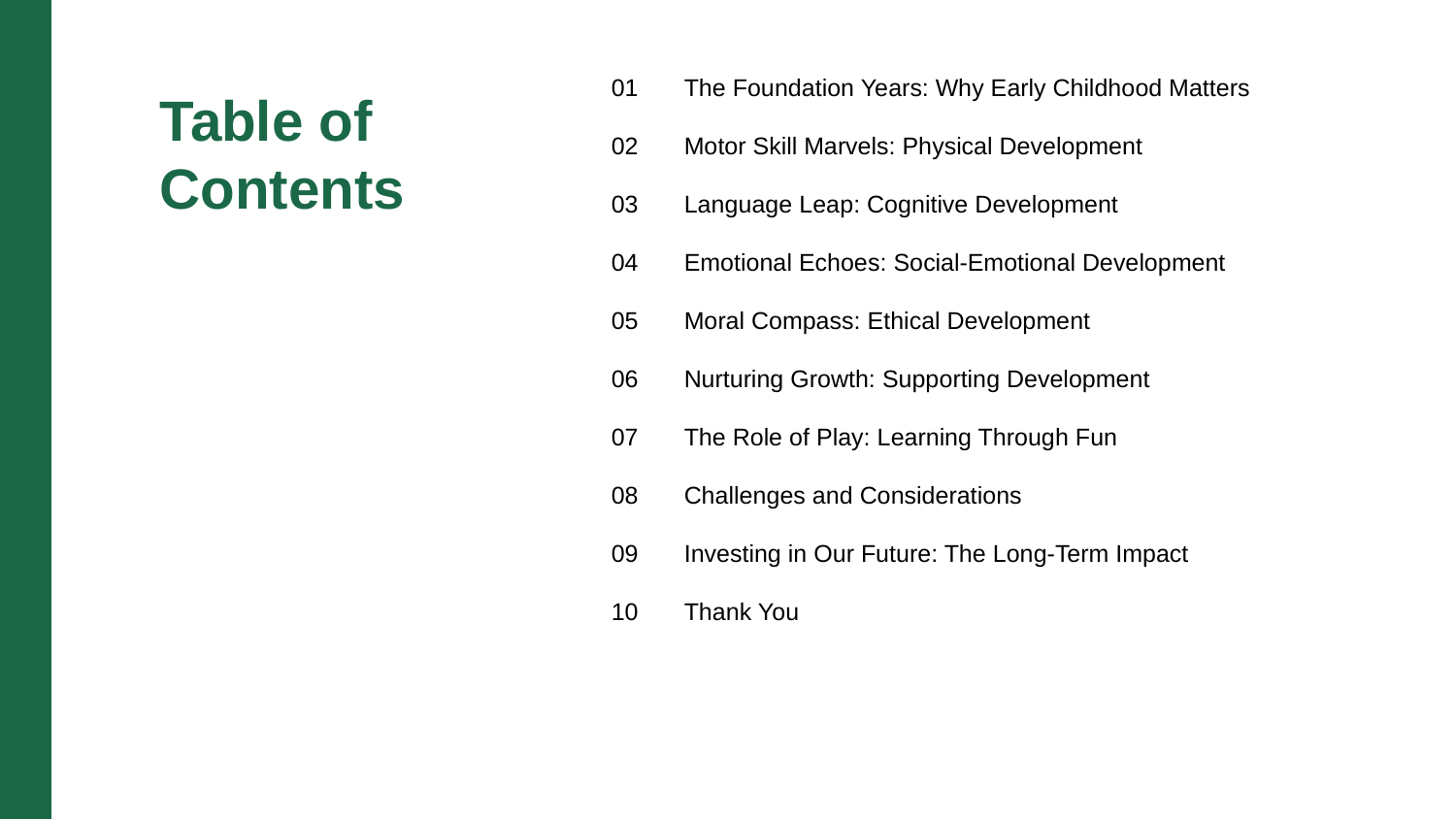

01
The Foundation Years: Why Early Childhood Matters
Table of Contents
02
Motor Skill Marvels: Physical Development
03
Language Leap: Cognitive Development
04
Emotional Echoes: Social-Emotional Development
05
Moral Compass: Ethical Development
06
Nurturing Growth: Supporting Development
07
The Role of Play: Learning Through Fun
08
Challenges and Considerations
09
Investing in Our Future: The Long-Term Impact
10
Thank You